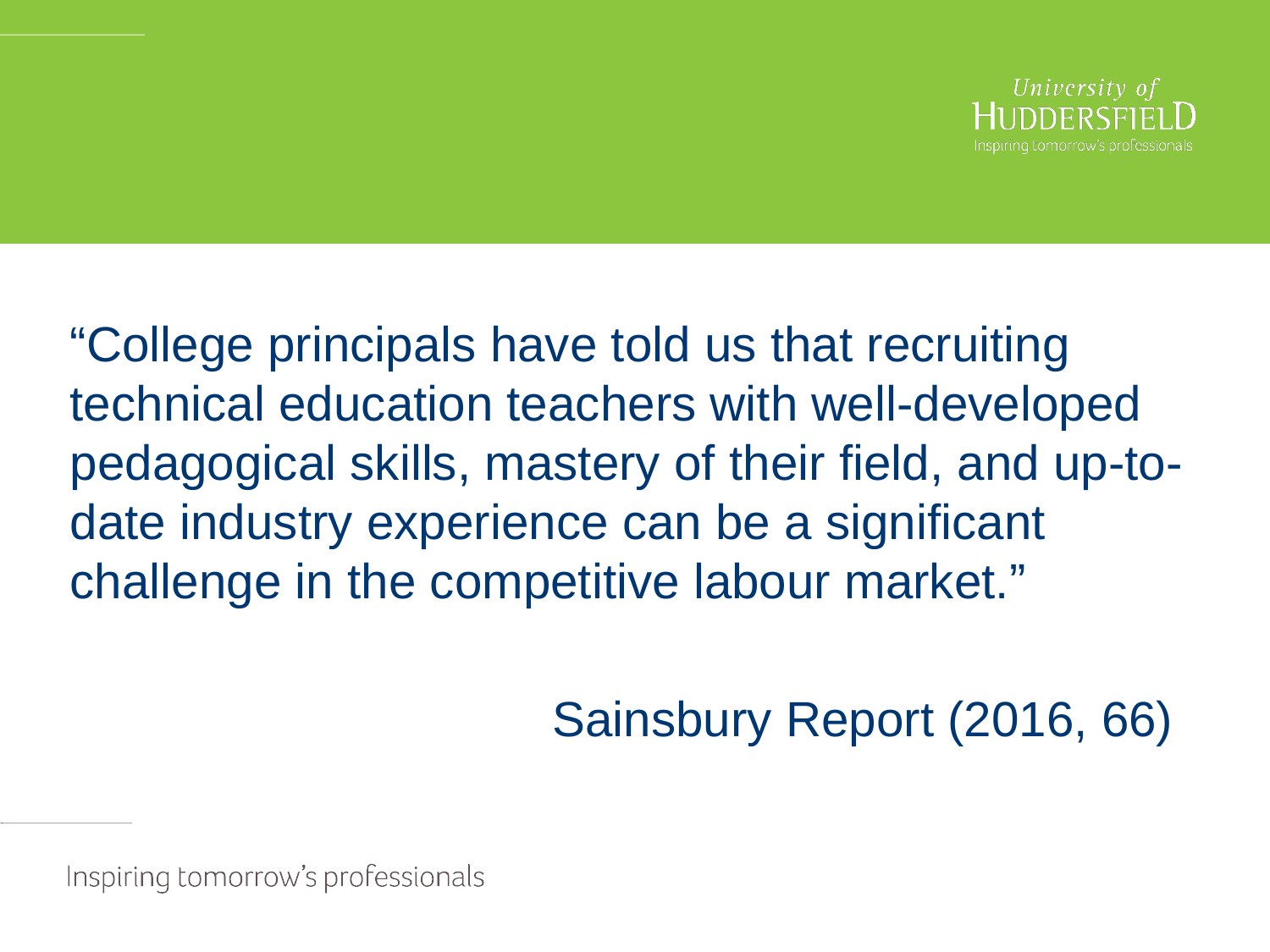

#
“College principals have told us that recruiting technical education teachers with well-developed pedagogical skills, mastery of their field, and up-to-date industry experience can be a significant challenge in the competitive labour market.”

Sainsbury Report (2016, 66)